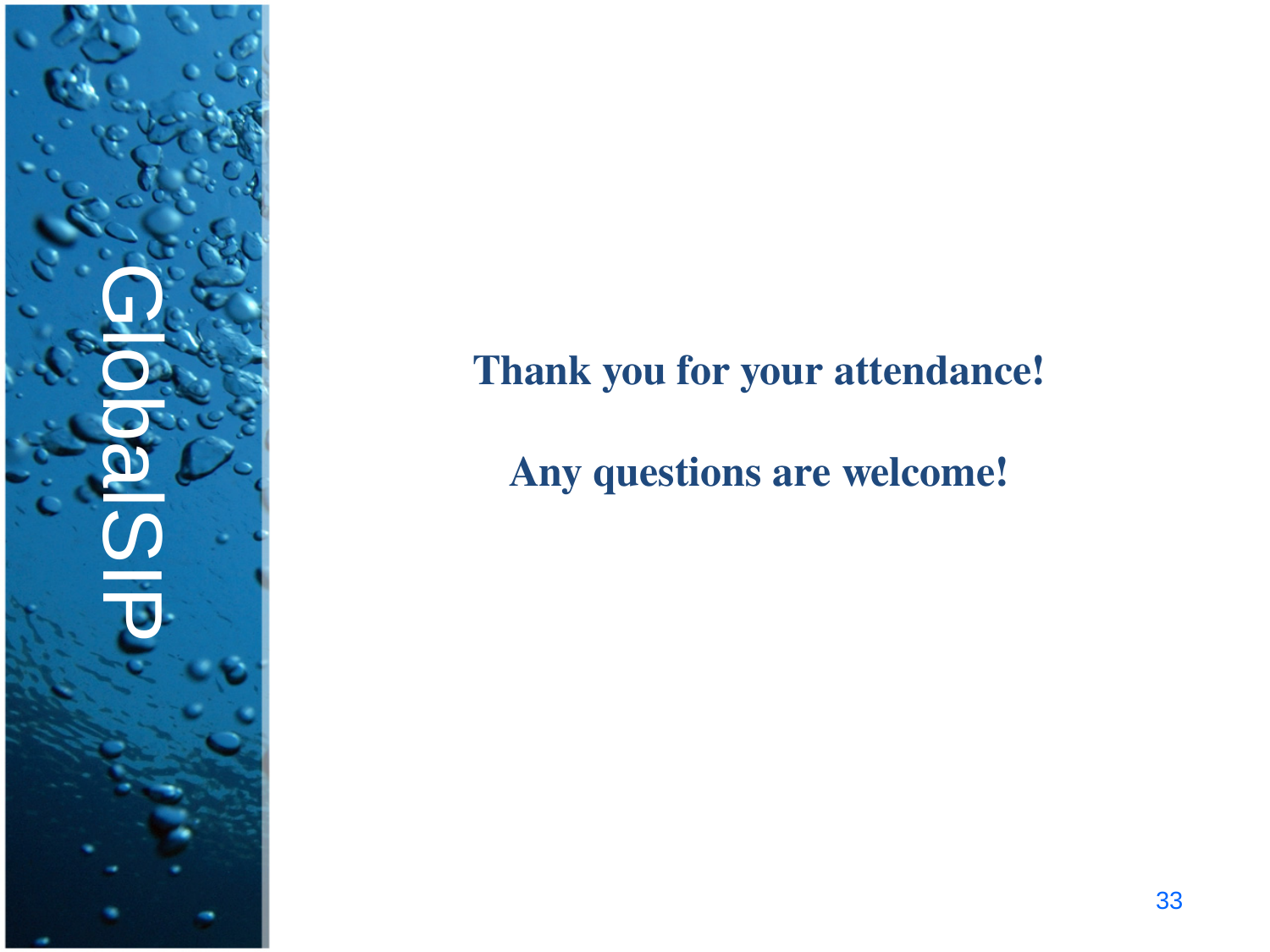

GlobalSIP
Thank you for your attendance!

Any questions are welcome!
33